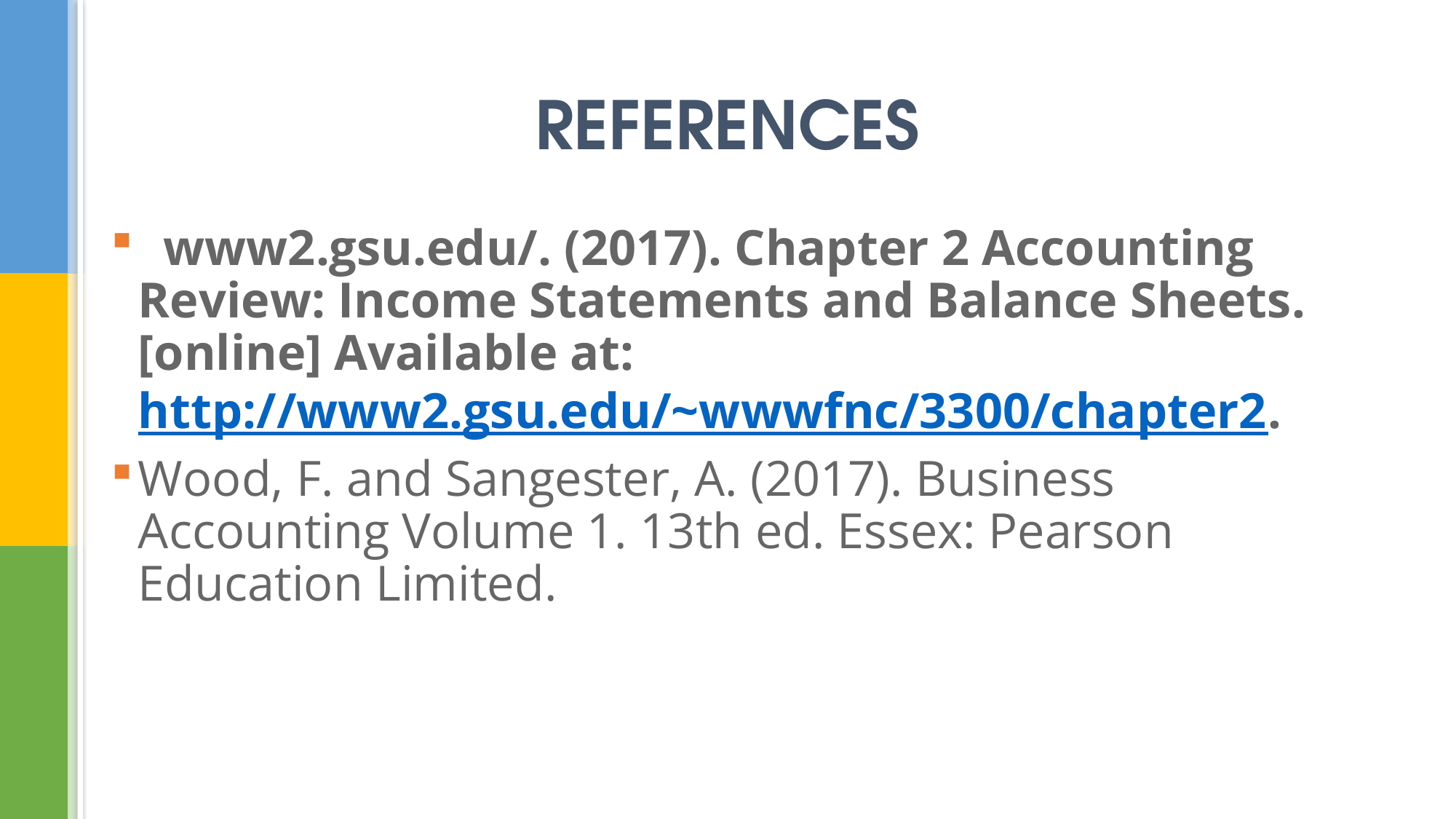

# REFERENCES
  www2.gsu.edu/. (2017). Chapter 2 Accounting Review: Income Statements and Balance Sheets. [online] Available at: http://www2.gsu.edu/~wwwfnc/3300/chapter2.
Wood, F. and Sangester, A. (2017). Business Accounting Volume 1. 13th ed. Essex: Pearson Education Limited.